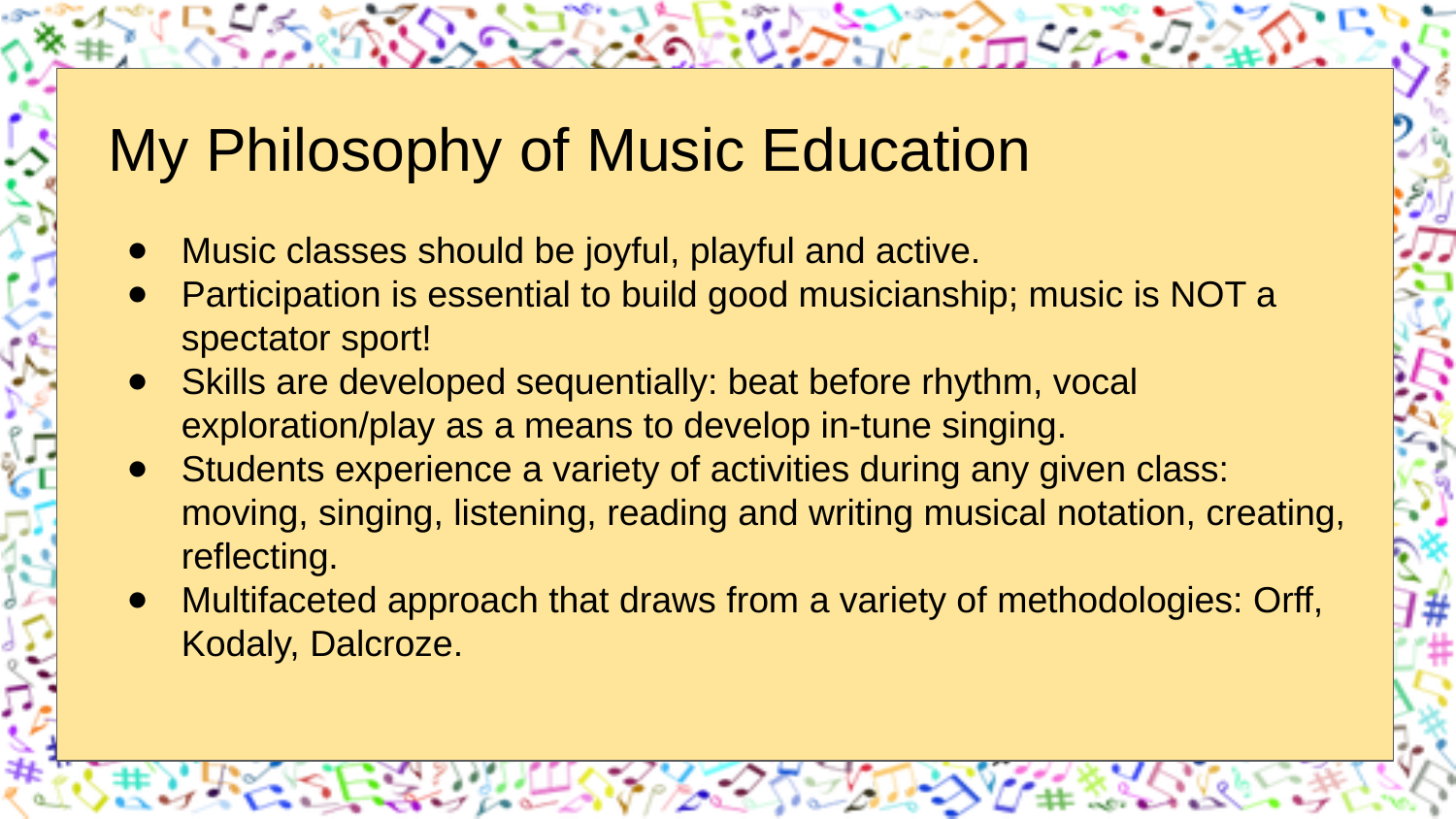

My Philosophy of Music Education

Music classes should be joyful, playful and active.
Participation is essential to build good musicianship; music is NOT a spectator sport!
Skills are developed sequentially: beat before rhythm, vocal exploration/play as a means to develop in-tune singing.
Students experience a variety of activities during any given class: moving, singing, listening, reading and writing musical notation, creating, reflecting.
Multifaceted approach that draws from a variety of methodologies: Orff, Kodaly, Dalcroze.